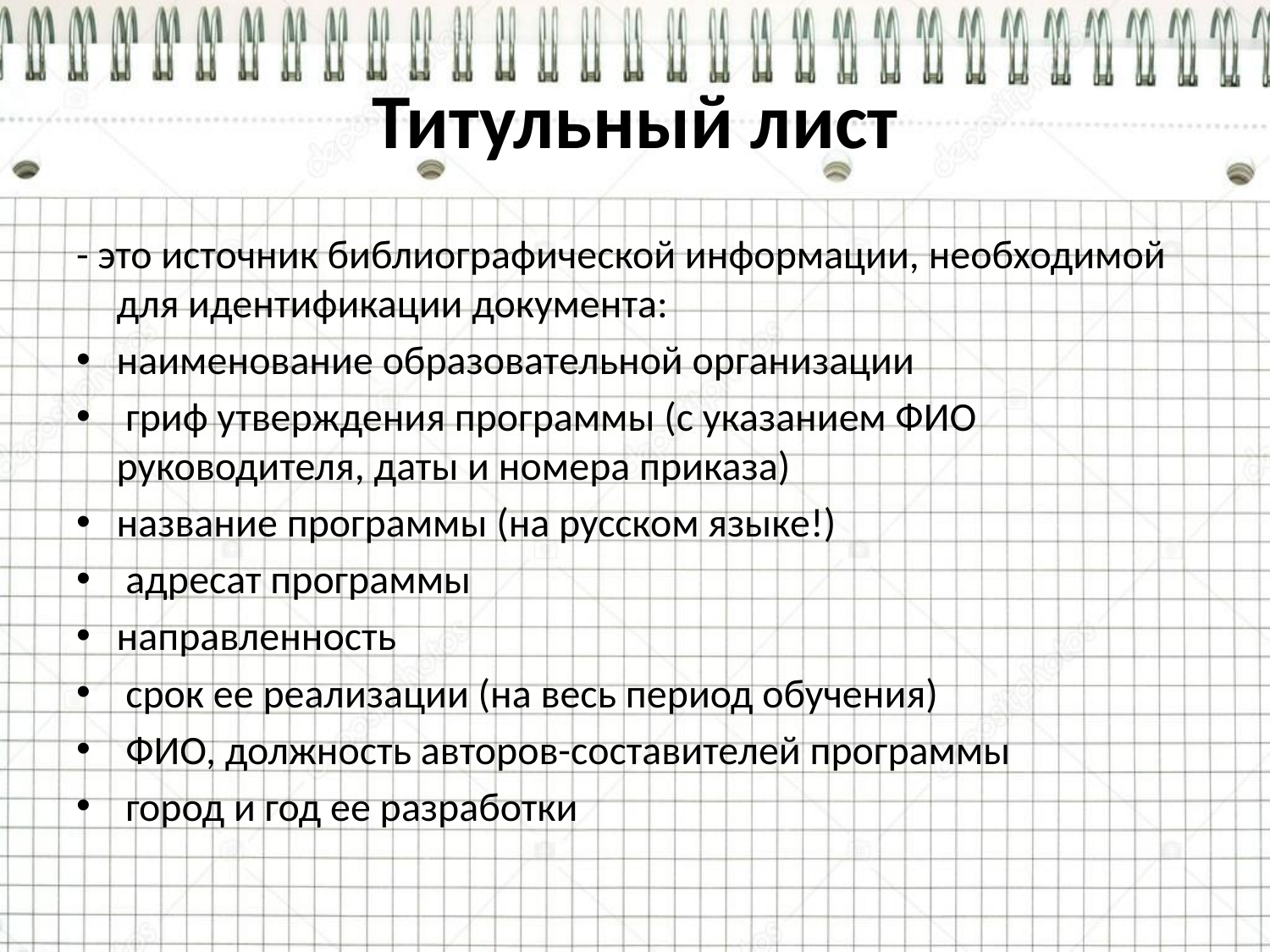

# Титульный лист
- это источник библиографической информации, необходимой для идентификации документа:
наименование образовательной организации
 гриф утверждения программы (с указанием ФИО руководителя, даты и номера приказа)
название программы (на русском языке!)
 адресат программы
направленность
 срок ее реализации (на весь период обучения)
 ФИО, должность авторов-составителей программы
 город и год ее разработки